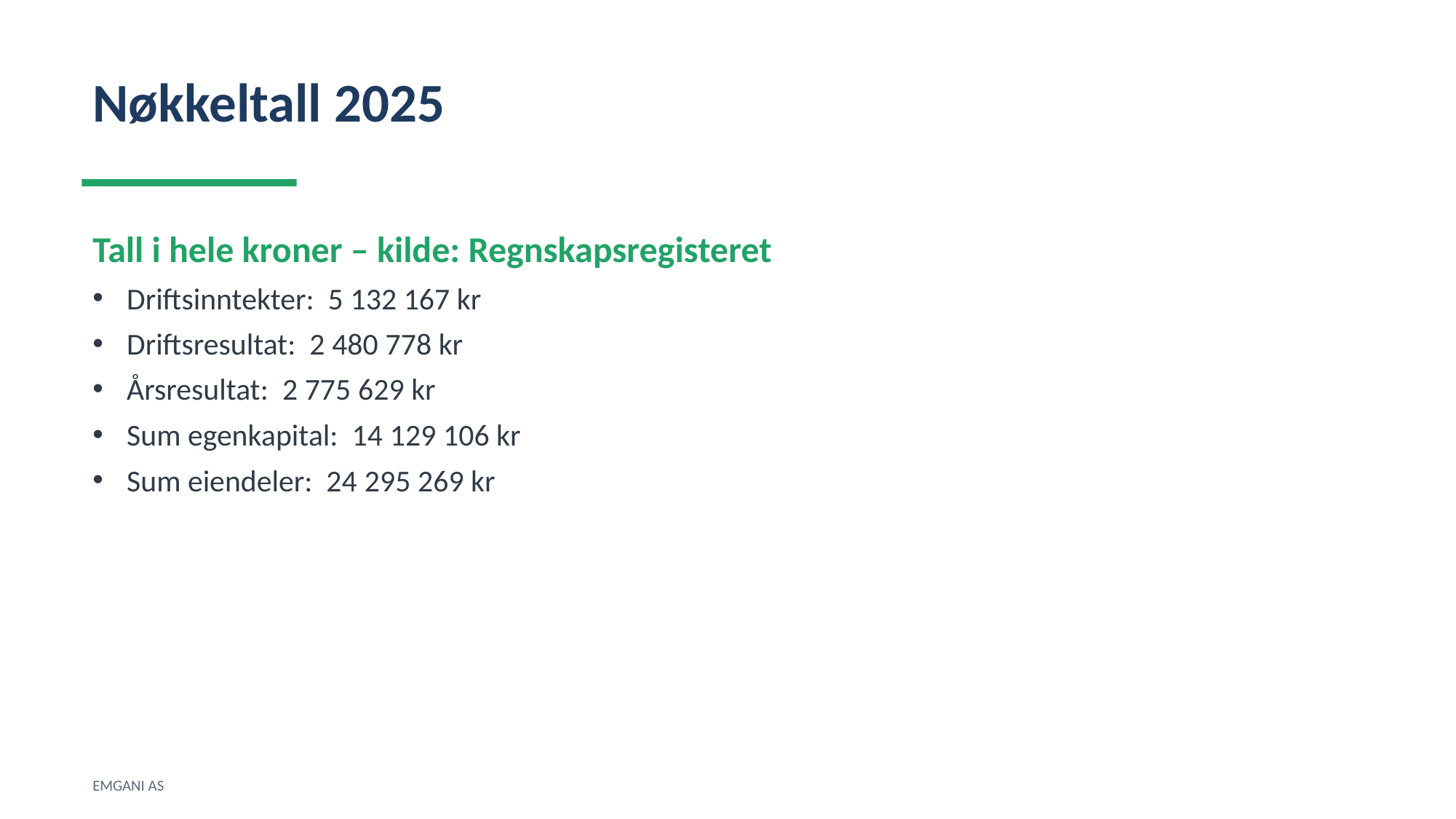

Nøkkeltall 2025

Tall i hele kroner – kilde: Regnskapsregisteret
Driftsinntekter:  5 132 167 kr
Driftsresultat:  2 480 778 kr
Årsresultat:  2 775 629 kr
Sum egenkapital:  14 129 106 kr
Sum eiendeler:  24 295 269 kr
EMGANI AS